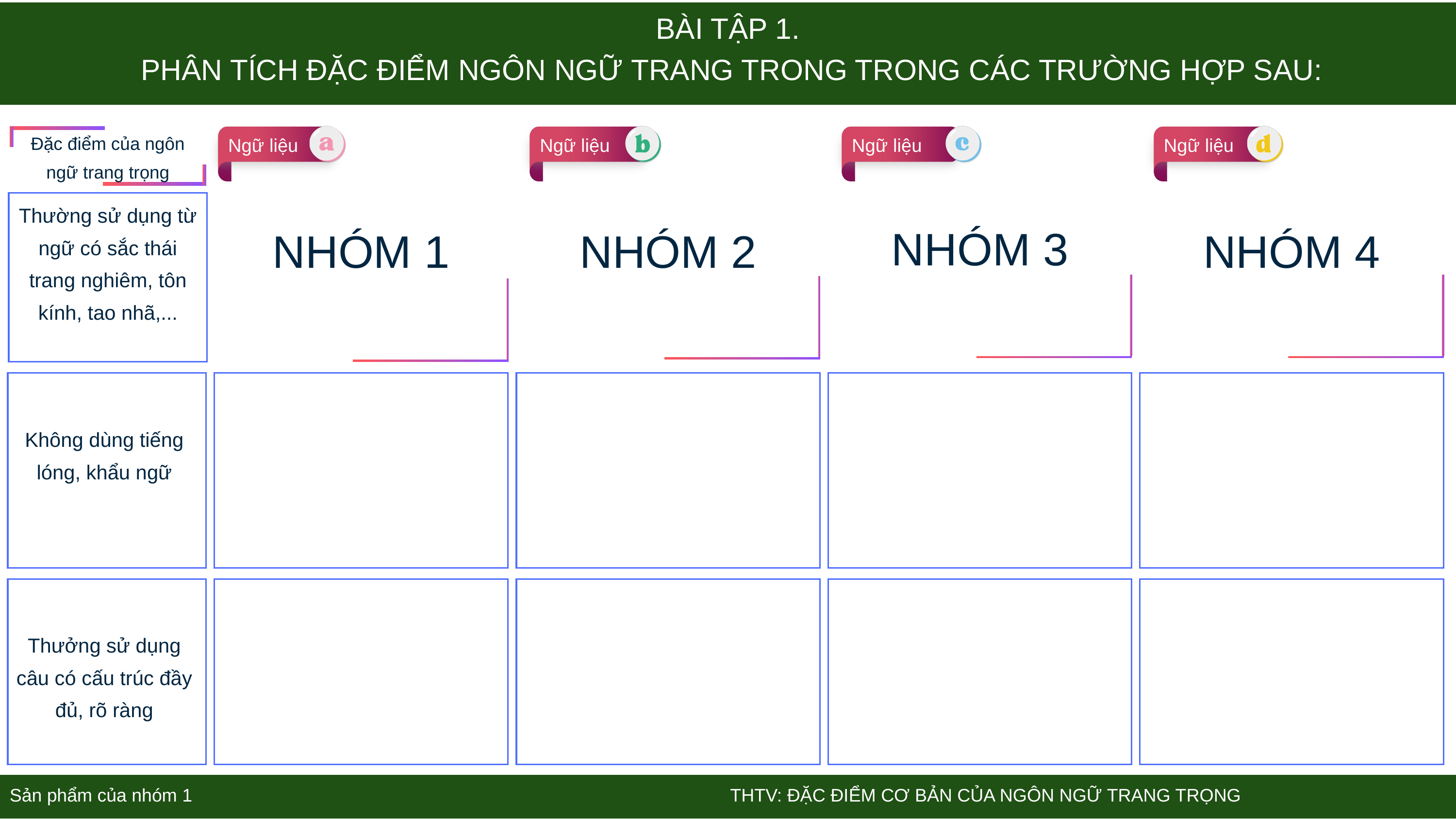

BÀI TẬP 1.
 PHÂN TÍCH ĐẶC ĐIỂM NGÔN NGỮ TRANG TRONG TRONG CÁC TRƯỜNG HỢP SAU:
Đặc điểm của ngôn ngữ trang trọng

Ngữ liệu
Ngữ liệu
Ngữ liệu
Ngữ liệu

Thường sử dụng từ ngữ có sắc thái trang nghiêm, tôn kính, tao nhã,...
NHÓM 3
NHÓM 1
NHÓM 2
NHÓM 4

Không dùng tiếng lóng, khẩu ngữ

Thưởng sử dụng câu có cấu trúc đầy đủ, rõ ràng

  Sản phẩm của nhóm 1                                                                                                          THTV: ĐẶC ĐIỂM CƠ BẢN CỦA NGÔN NGỮ TRANG TRỌNG